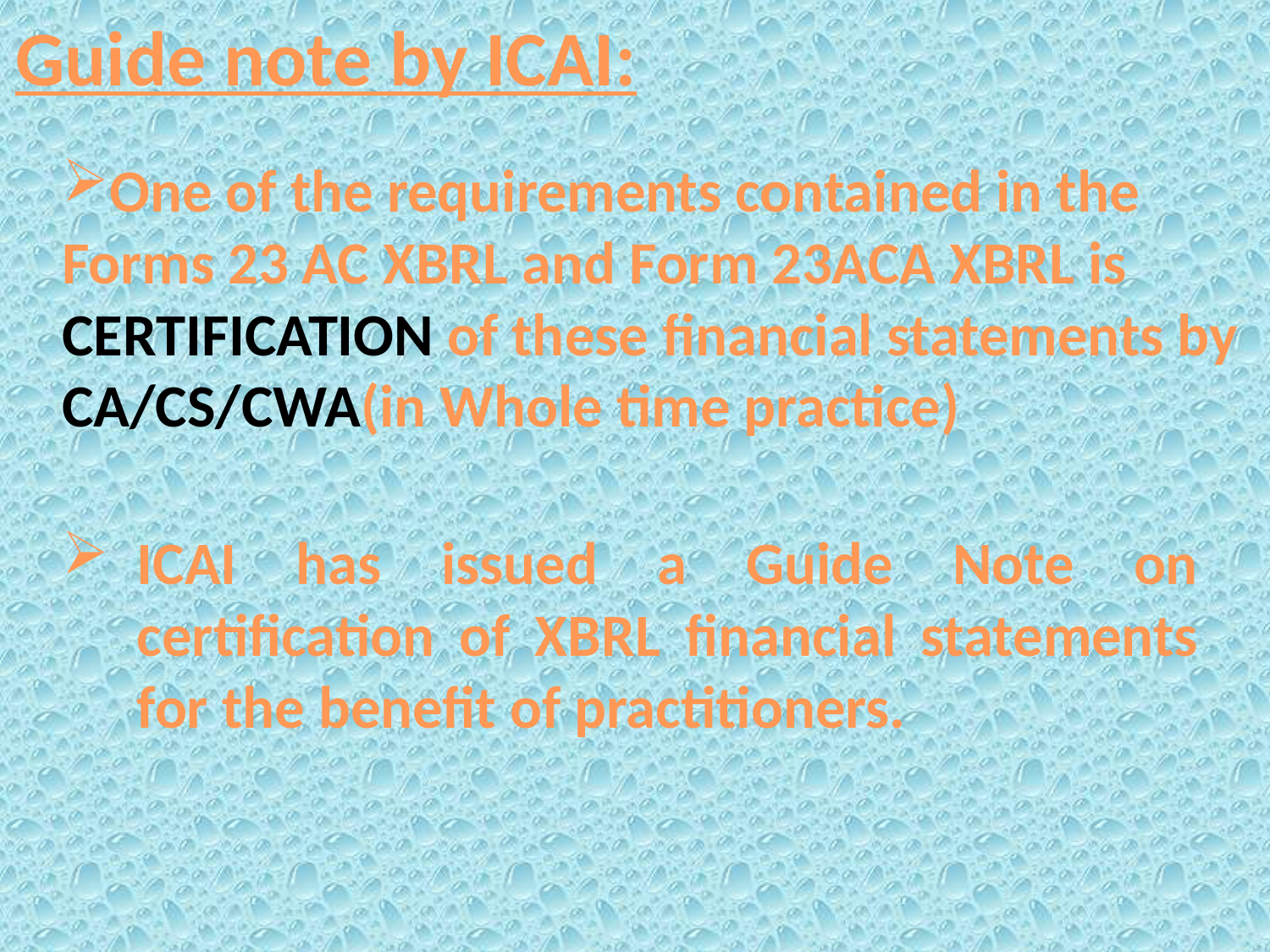

Guide note by ICAI:
One of the requirements contained in the Forms 23 AC XBRL and Form 23ACA XBRL is CERTIFICATION of these financial statements by  CA/CS/CWA(in Whole time practice)
ICAI has issued a Guide Note on certification of XBRL financial statements for the benefit of practitioners.